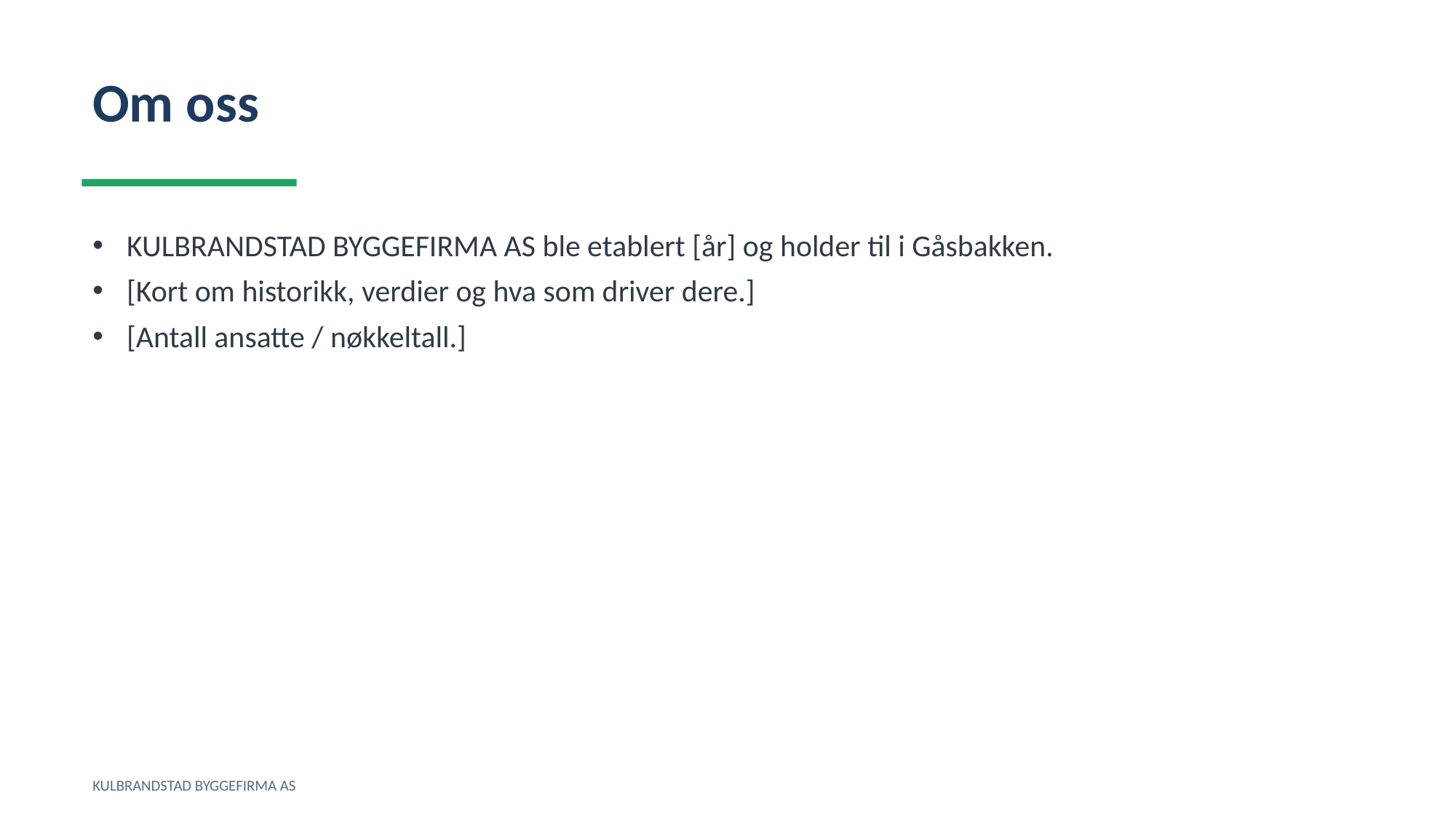

Om oss

KULBRANDSTAD BYGGEFIRMA AS ble etablert [år] og holder til i Gåsbakken.
[Kort om historikk, verdier og hva som driver dere.]
[Antall ansatte / nøkkeltall.]
KULBRANDSTAD BYGGEFIRMA AS